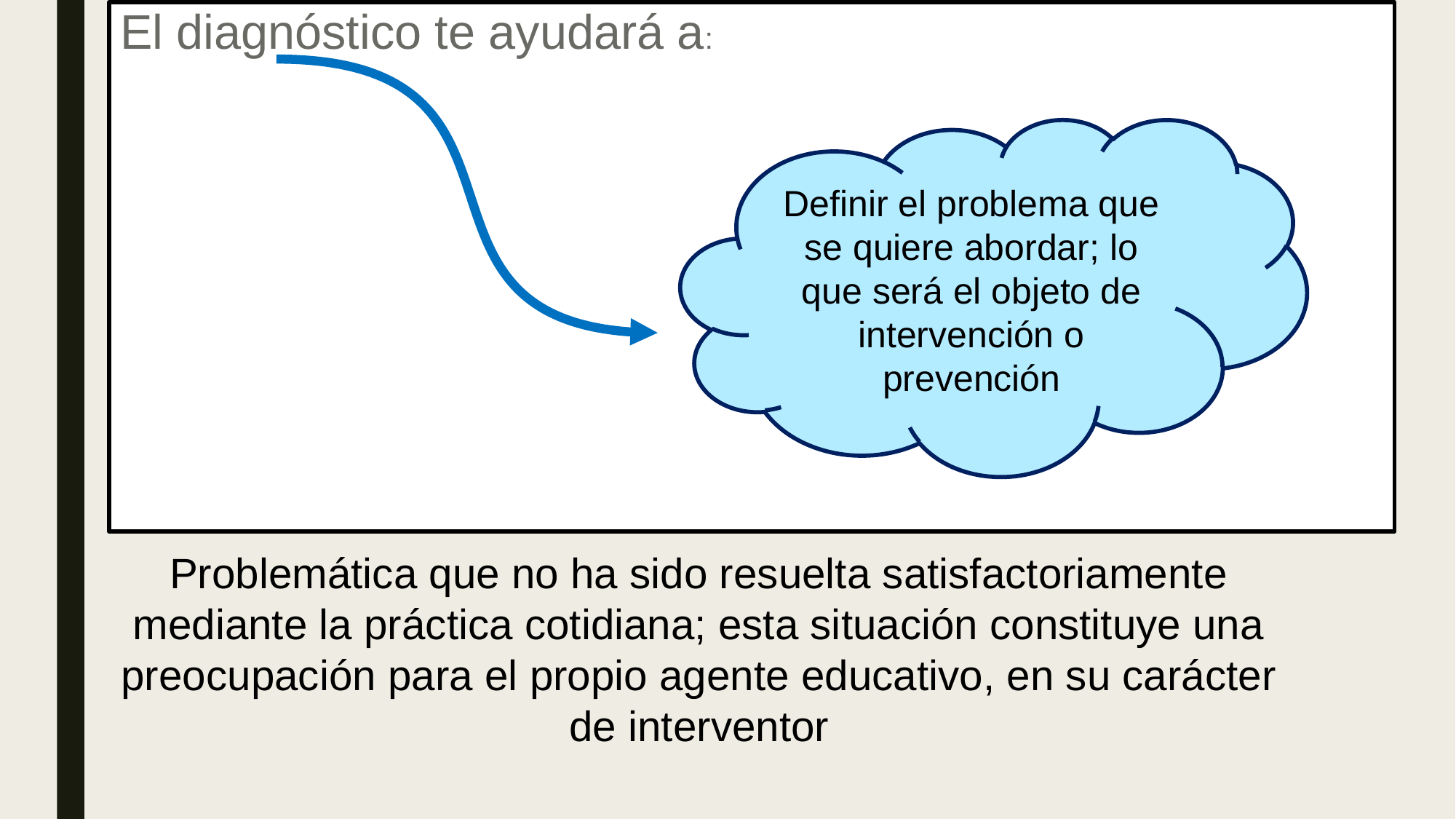

# El diagnóstico te ayudará a:
Definir el problema que se quiere abordar; lo que será el objeto de intervención o prevención
Problemática que no ha sido resuelta satisfactoriamente mediante la práctica cotidiana; esta situación constituye una preocupación para el propio agente educativo, en su carácter de interventor